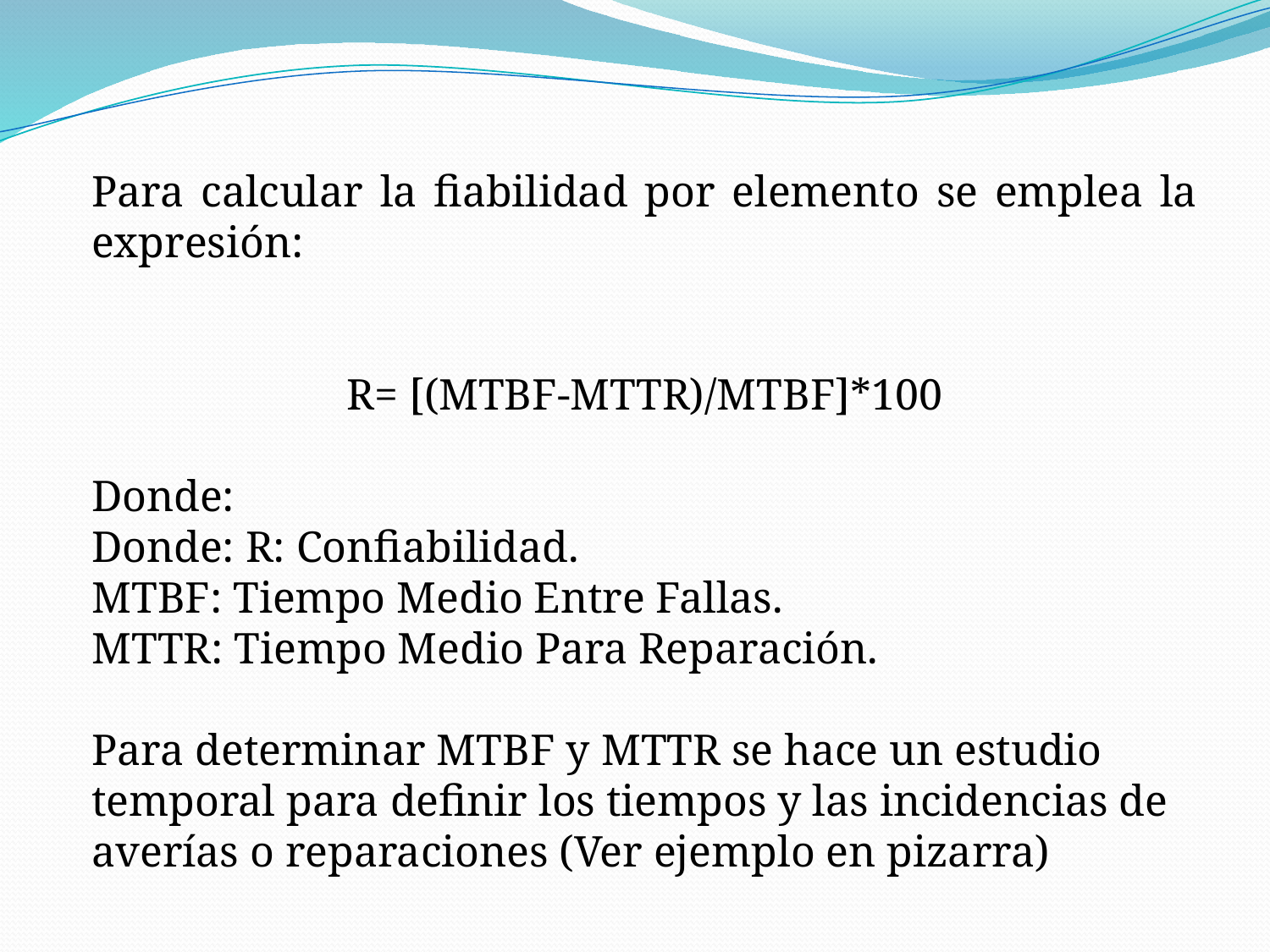

Para calcular la fiabilidad por elemento se emplea la expresión:

R= [(MTBF-MTTR)/MTBF]*100

Donde:
Donde: R: Confiabilidad.
MTBF: Tiempo Medio Entre Fallas.
MTTR: Tiempo Medio Para Reparación.

Para determinar MTBF y MTTR se hace un estudio temporal para definir los tiempos y las incidencias de averías o reparaciones (Ver ejemplo en pizarra)